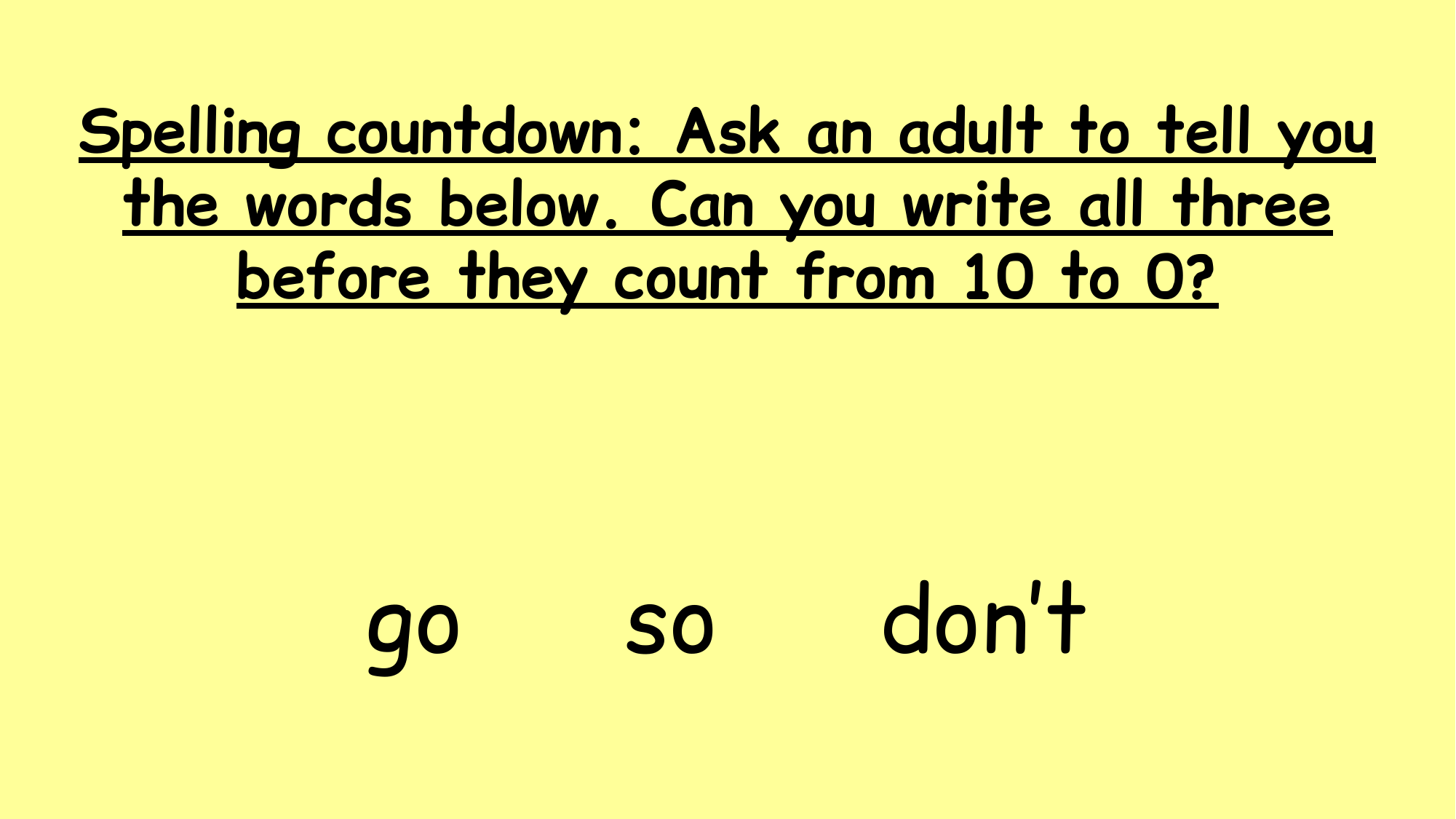

Spelling countdown: Ask an adult to tell you the words below. Can you write all three before they count from 10 to 0?

go      so      don’t